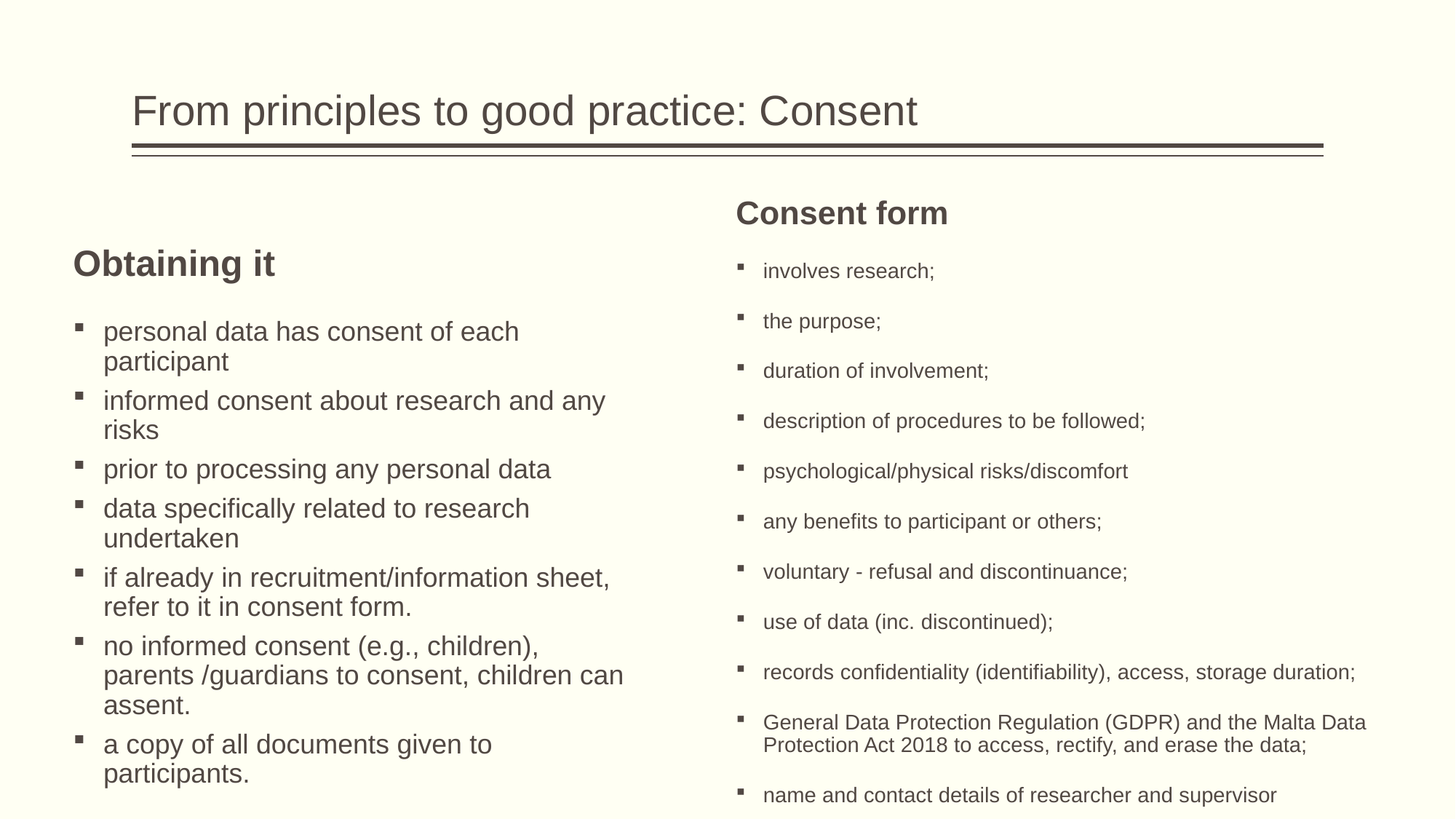

# From principles to good practice: Consent
Obtaining it
Consent form
involves research;
the purpose;
duration of involvement;
description of procedures to be followed;
psychological/physical risks/discomfort
any benefits to participant or others;
voluntary - refusal and discontinuance;
use of data (inc. discontinued);
records confidentiality (identifiability), access, storage duration;
General Data Protection Regulation (GDPR) and the Malta Data Protection Act 2018 to access, rectify, and erase the data;
name and contact details of researcher and supervisor

personal data has consent of each participant
informed consent about research and any risks
prior to processing any personal data
data specifically related to research undertaken
if already in recruitment/information sheet, refer to it in consent form.
no informed consent (e.g., children), parents /guardians to consent, children can assent.
a copy of all documents given to participants.